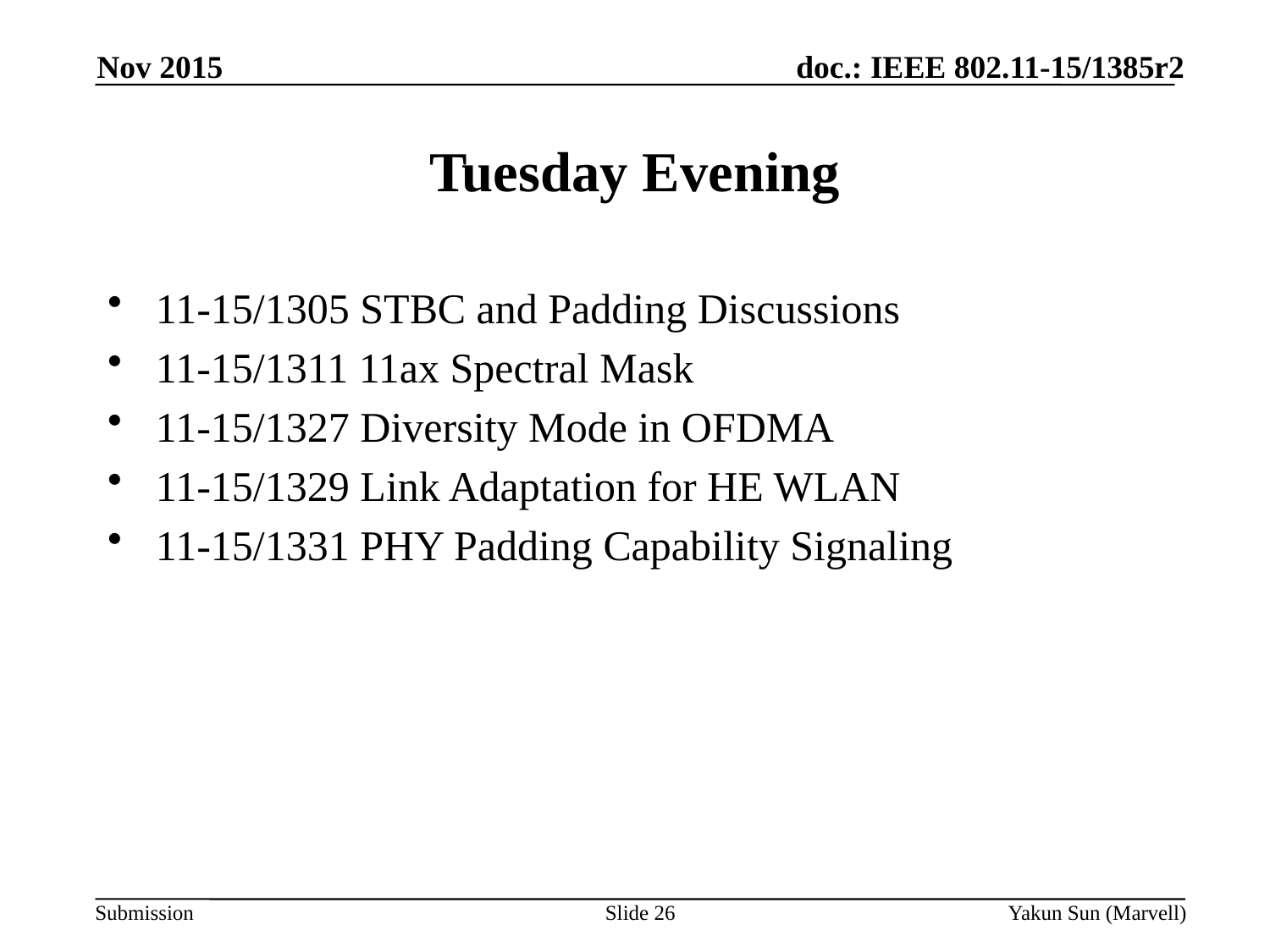

Nov 2015
# Tuesday Evening
11-15/1305 STBC and Padding Discussions
11-15/1311 11ax Spectral Mask
11-15/1327 Diversity Mode in OFDMA
11-15/1329 Link Adaptation for HE WLAN
11-15/1331 PHY Padding Capability Signaling

Slide 26
Yakun Sun (Marvell)